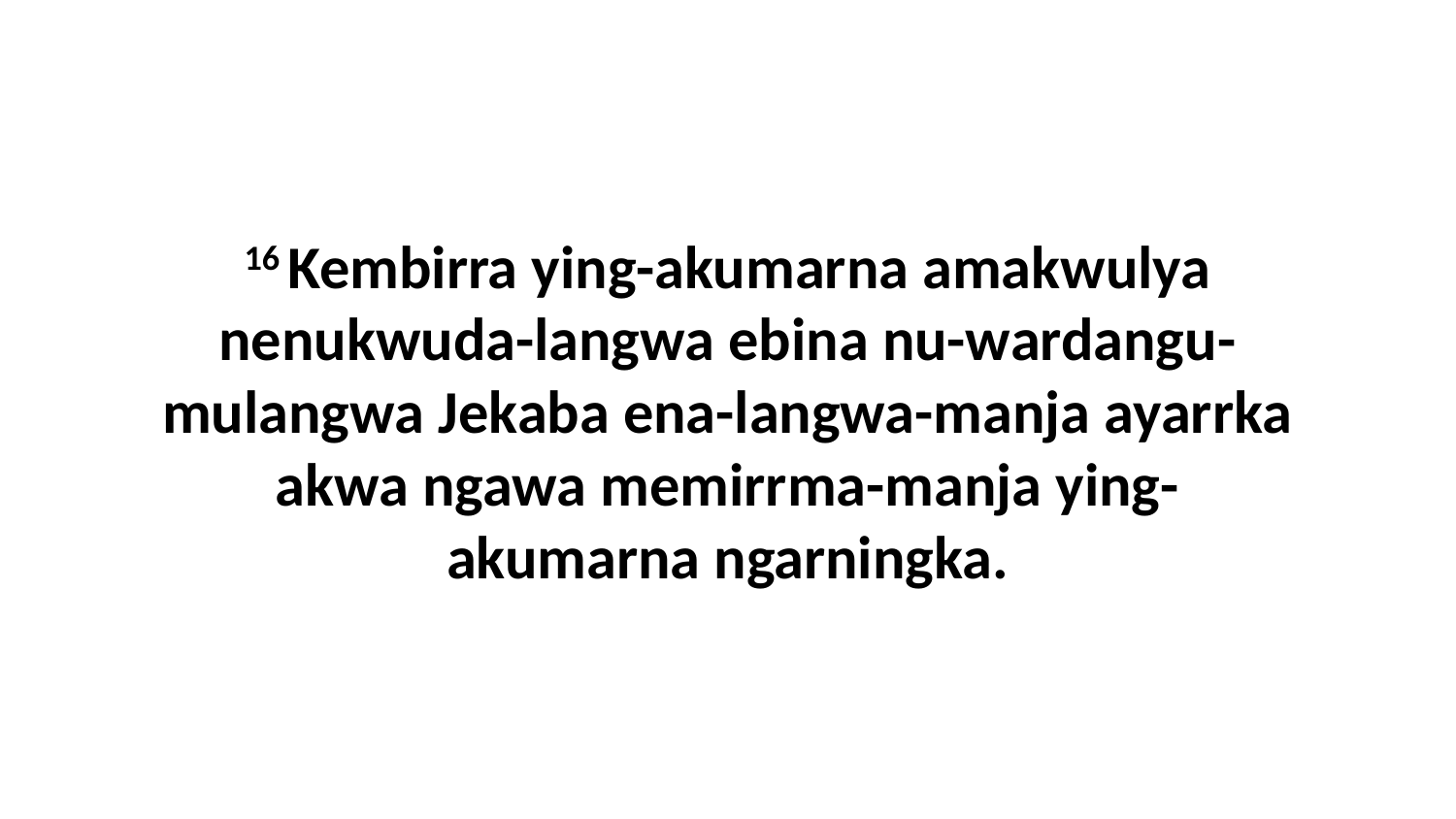

16 Kembirra ying-akumarna amakwulya nenukwuda-langwa ebina nu-wardangu-mulangwa Jekaba ena-langwa-manja ayarrka akwa ngawa memirrma-manja ying-akumarna ngarningka.